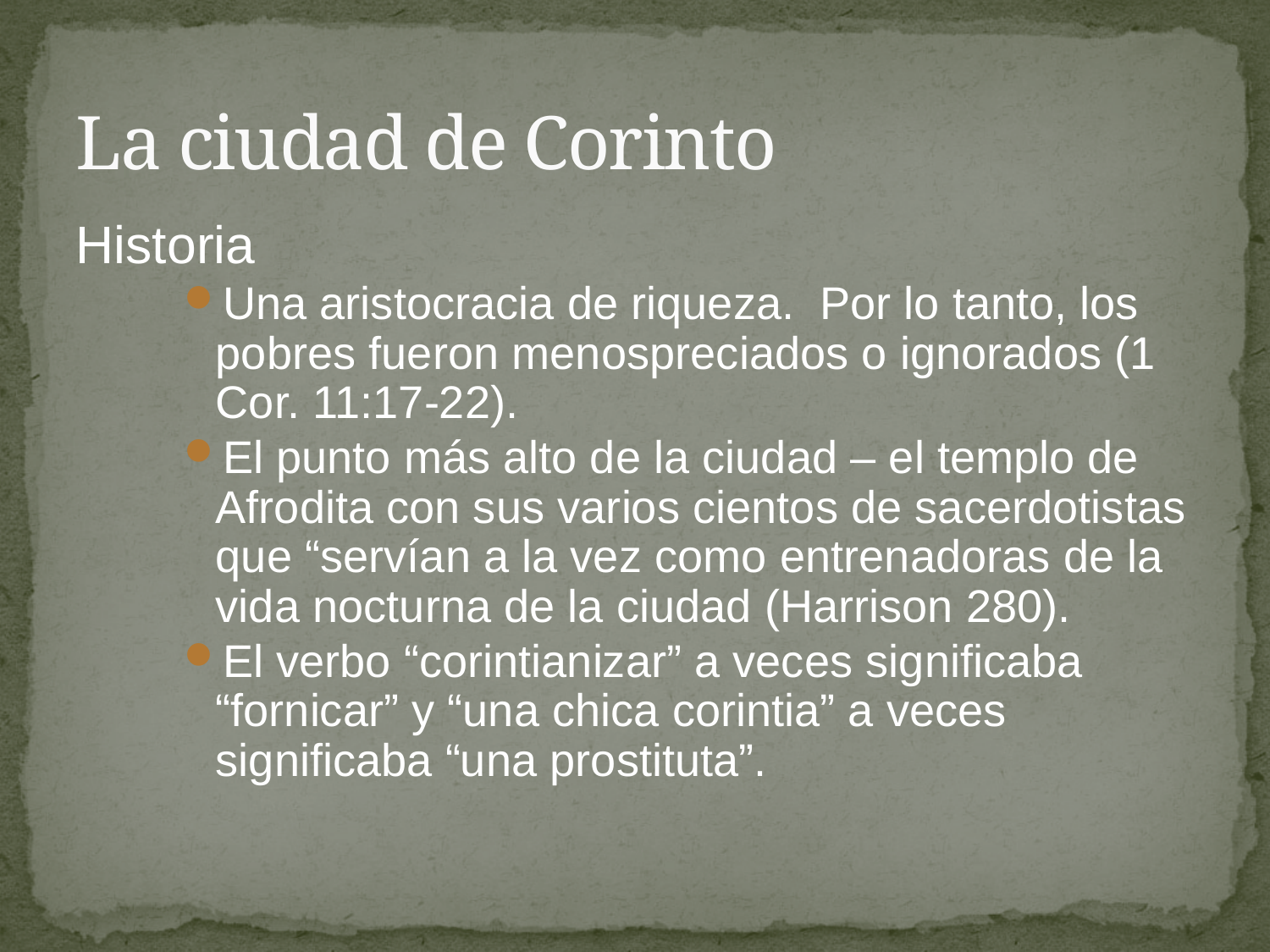

# La ciudad de Corinto
Historia
Una aristocracia de riqueza.  Por lo tanto, los pobres fueron menospreciados o ignorados (1 Cor. 11:17-22).
El punto más alto de la ciudad – el templo de Afrodita con sus varios cientos de sacerdotistas que “servían a la vez como entrenadoras de la vida nocturna de la ciudad (Harrison 280).
El verbo “corintianizar” a veces significaba “fornicar” y “una chica corintia” a veces significaba “una prostituta”.